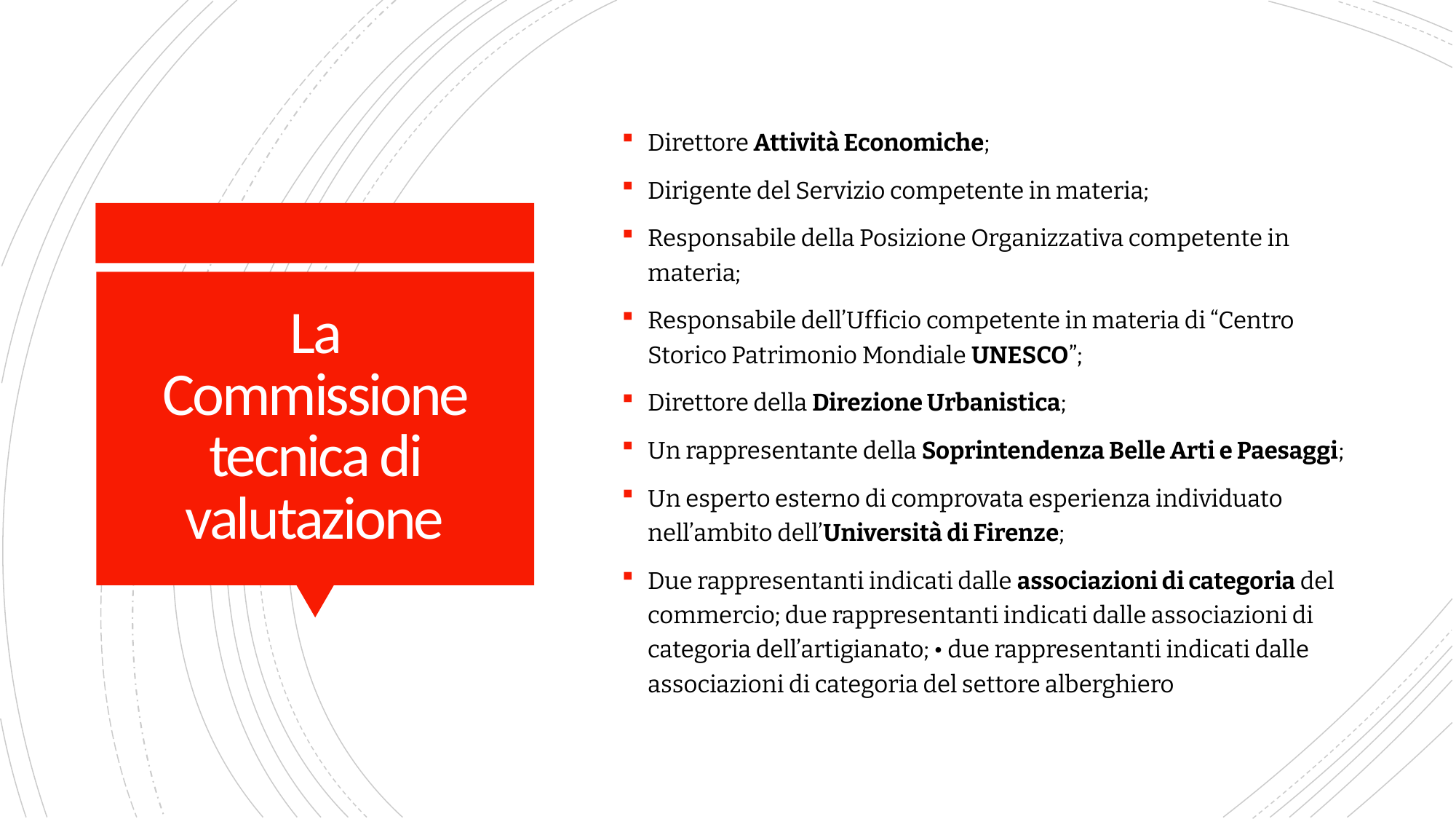

Direttore Attività Economiche;
Dirigente del Servizio competente in materia;
Responsabile della Posizione Organizzativa competente in materia;
Responsabile dell’Ufficio competente in materia di “Centro Storico Patrimonio Mondiale UNESCO”;
Direttore della Direzione Urbanistica;
Un rappresentante della Soprintendenza Belle Arti e Paesaggi;
Un esperto esterno di comprovata esperienza individuato nell’ambito dell’Università di Firenze;
Due rappresentanti indicati dalle associazioni di categoria del commercio; due rappresentanti indicati dalle associazioni di categoria dell’artigianato; • due rappresentanti indicati dalle associazioni di categoria del settore alberghiero
# La Commissione tecnica di valutazione